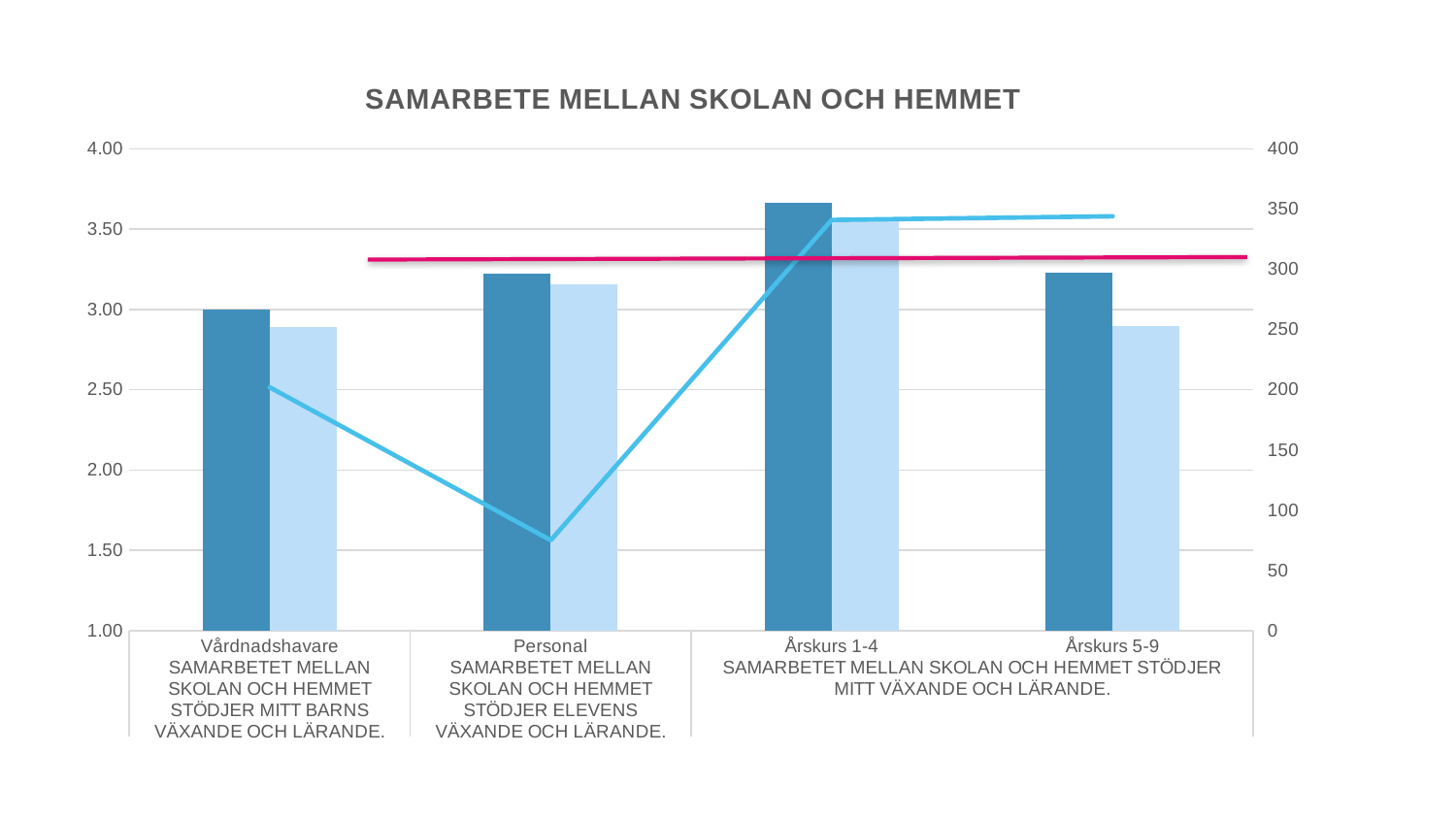

### Chart: SAMARBETE MELLAN SKOLAN OCH HEMMET

| Category | Svarens medeltal (sve) | Alla skolors medeltal | Antal som svarat (sve) |
|---|---|---|---|
| Vårdnadshavare | 3.0021344717182497 | 2.891124466509886 | 202.0 |
| Personal | 3.2205882352941178 | 3.1565656565656566 | 75.0 |
| Årskurs 1-4 | 3.6645056726094003 | 3.5690973243163775 | 341.0 |
| Årskurs 5-9 | 3.226890756302521 | 2.8968352853227013 | 344.0 |